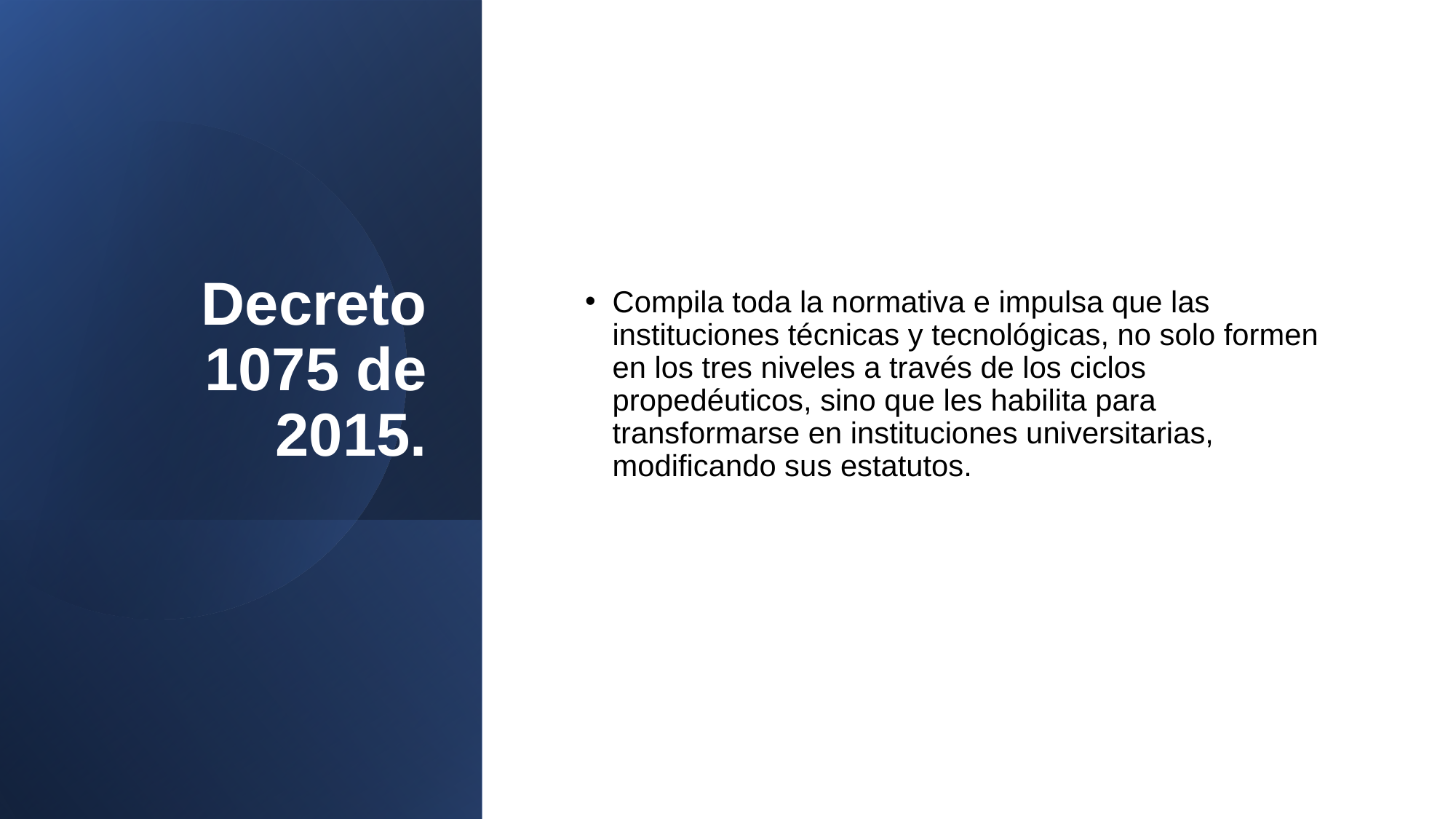

# Decreto 1075 de 2015.
Compila toda la normativa e impulsa que las instituciones técnicas y tecnológicas, no solo formen en los tres niveles a través de los ciclos propedéuticos, sino que les habilita para transformarse en instituciones universitarias, modificando sus estatutos.